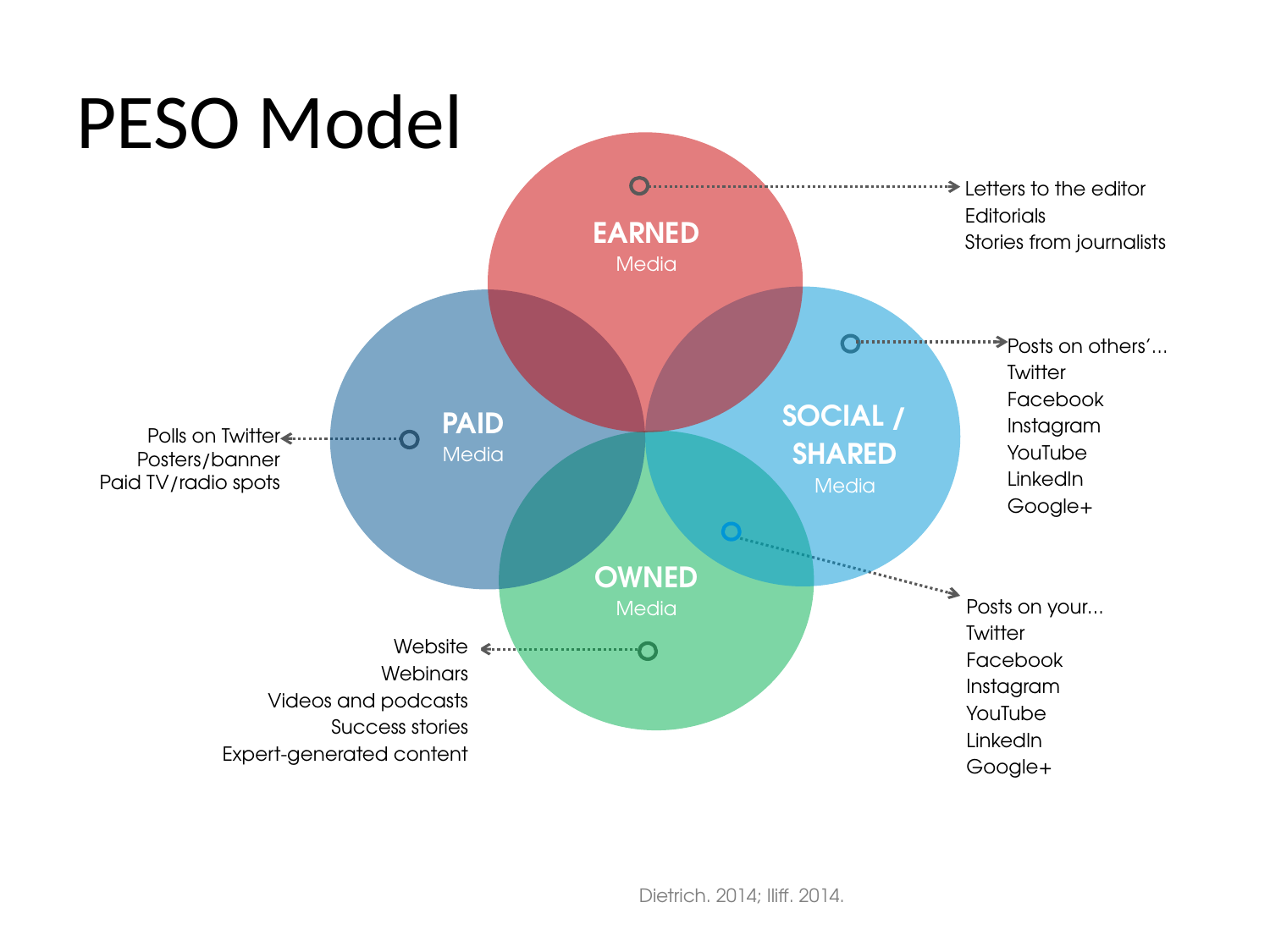

# PESO Model

EARNED
Media
SOCIAL / SHARED Media
OWNED
Media
PAID
Media
Letters to the editor
Editorials
Stories from journalists

Posts on others’…
Twitter
Facebook
Instagram
YouTube
LinkedIn
Google+
Posts on your…
Twitter
Facebook
Instagram
YouTube
LinkedIn
Google+
Website
Webinars
Videos and podcasts
Success stories
Expert-generated content
Polls on Twitter
Posters/banner
Paid TV/radio spots

Dietrich. 2014; Iliff. 2014.